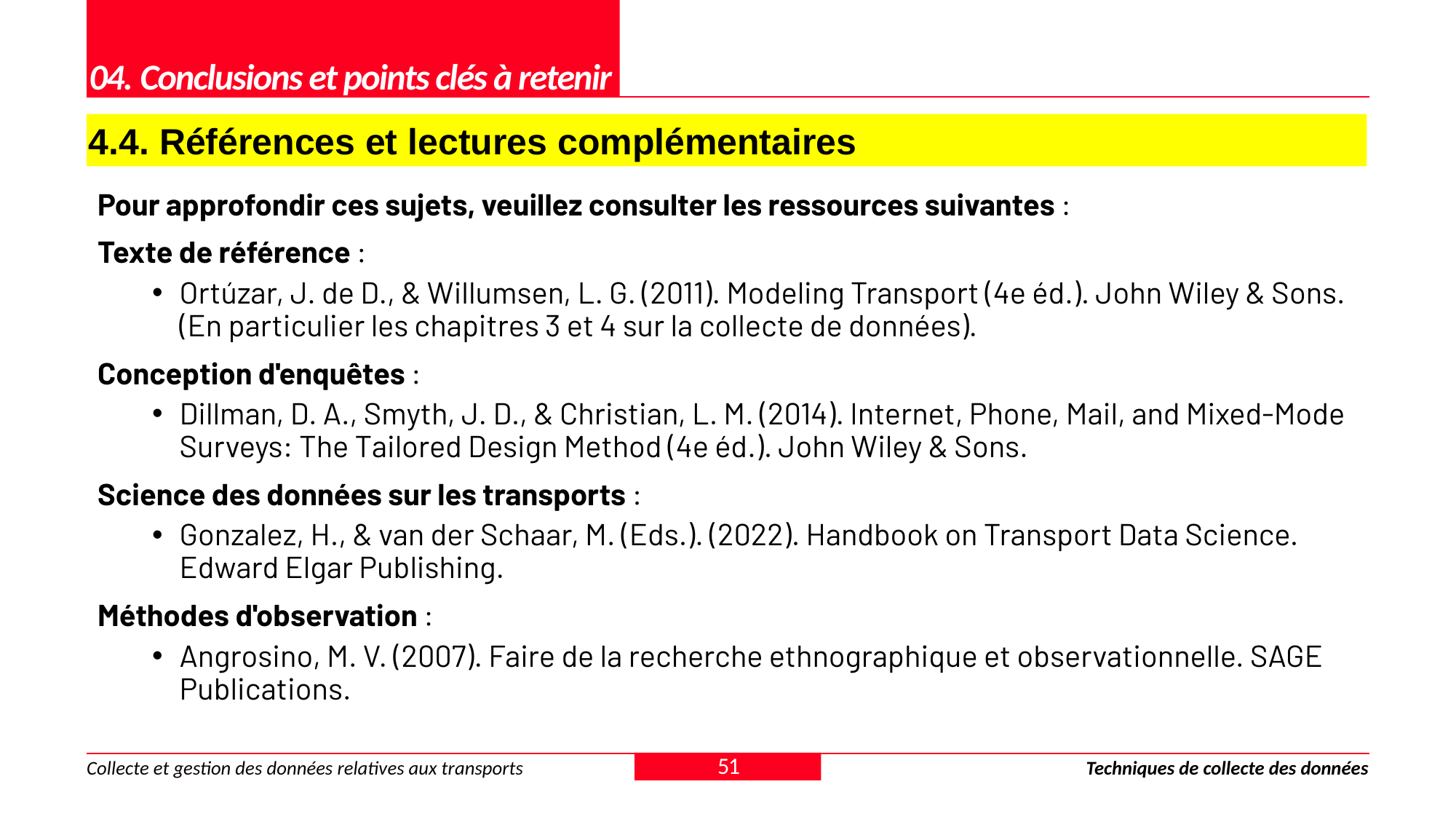

# 04. Conclusions et points clés à retenir
4.4. Références et lectures complémentaires
Pour approfondir ces sujets, veuillez consulter les ressources suivantes :
Texte de référence :
Ortúzar, J. de D., & Willumsen, L. G. (2011). Modeling Transport (4e éd.). John Wiley & Sons. (En particulier les chapitres 3 et 4 sur la collecte de données).
Conception d'enquêtes :
Dillman, D. A., Smyth, J. D., & Christian, L. M. (2014). Internet, Phone, Mail, and Mixed-Mode Surveys: The Tailored Design Method (4e éd.). John Wiley & Sons.
Science des données sur les transports :
Gonzalez, H., & van der Schaar, M. (Eds.). (2022). Handbook on Transport Data Science. Edward Elgar Publishing.
Méthodes d'observation :
Angrosino, M. V. (2007). Faire de la recherche ethnographique et observationnelle. SAGE Publications.